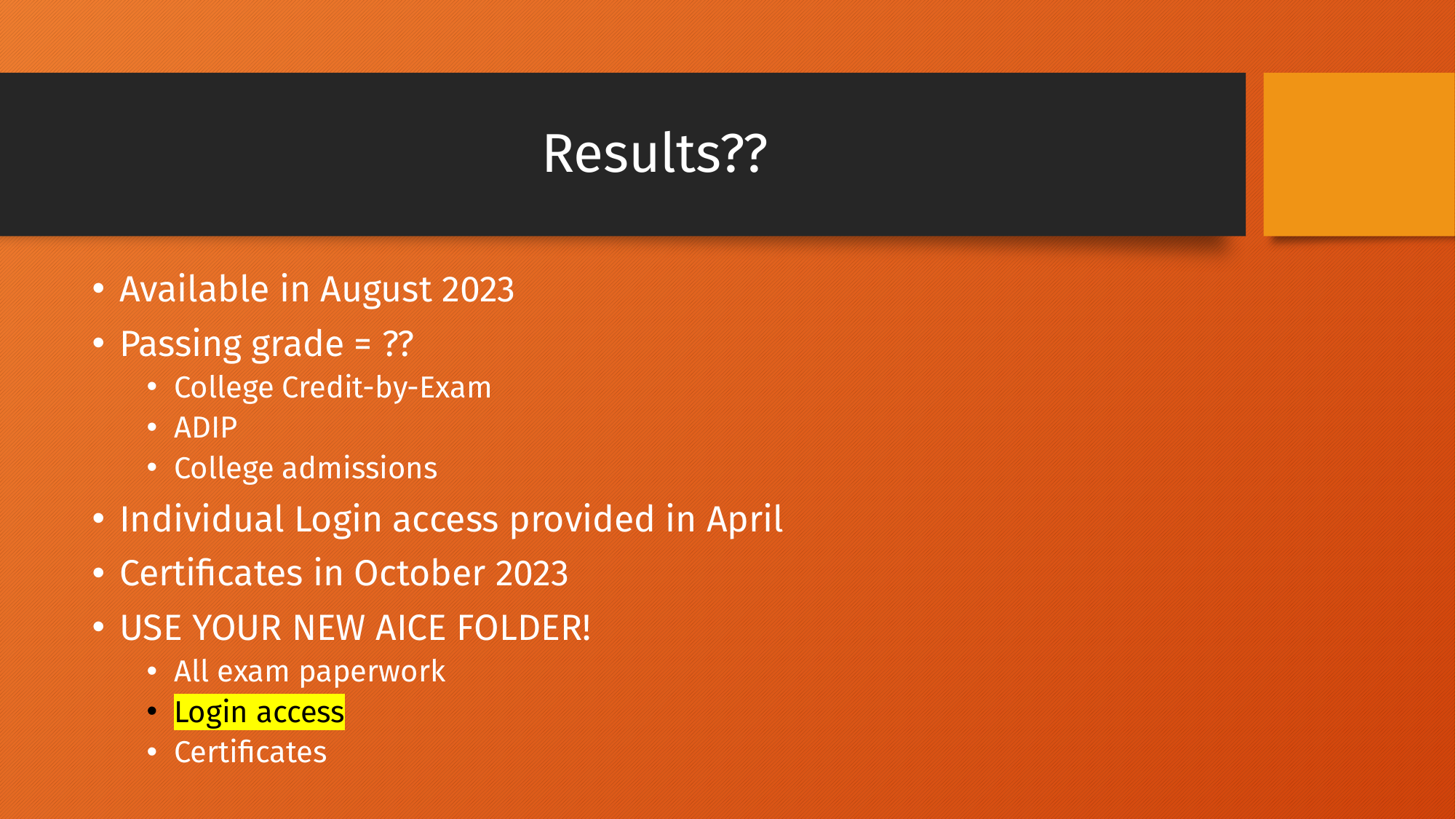

# Results??
Available in August 2023
Passing grade = ??
College Credit-by-Exam
ADIP
College admissions
Individual Login access provided in April
Certificates in October 2023
USE YOUR NEW AICE FOLDER!
All exam paperwork
Login access
Certificates